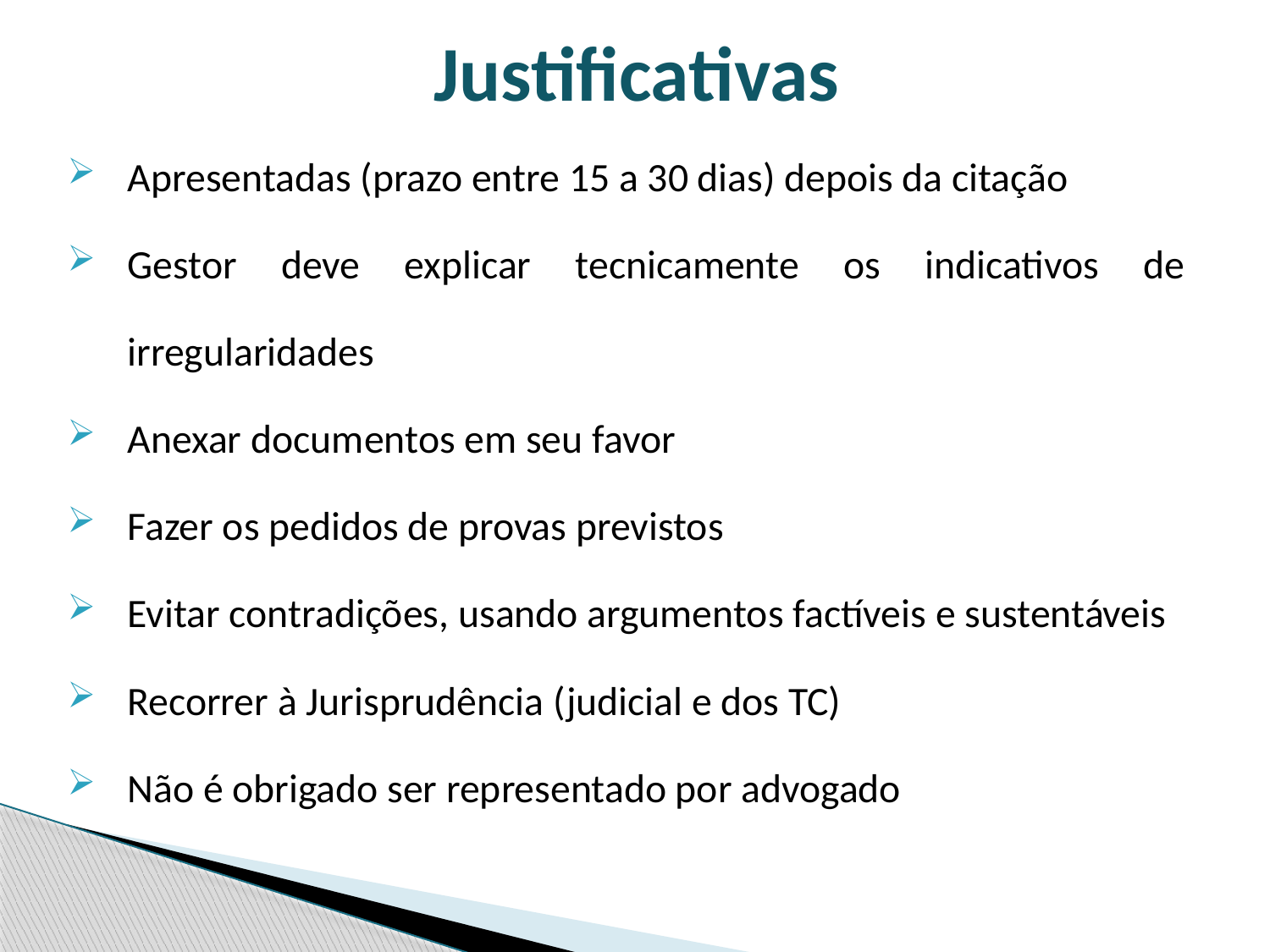

# Justificativas
Apresentadas (prazo entre 15 a 30 dias) depois da citação
Gestor deve explicar tecnicamente os indicativos de irregularidades
Anexar documentos em seu favor
Fazer os pedidos de provas previstos
Evitar contradições, usando argumentos factíveis e sustentáveis
Recorrer à Jurisprudência (judicial e dos TC)
Não é obrigado ser representado por advogado